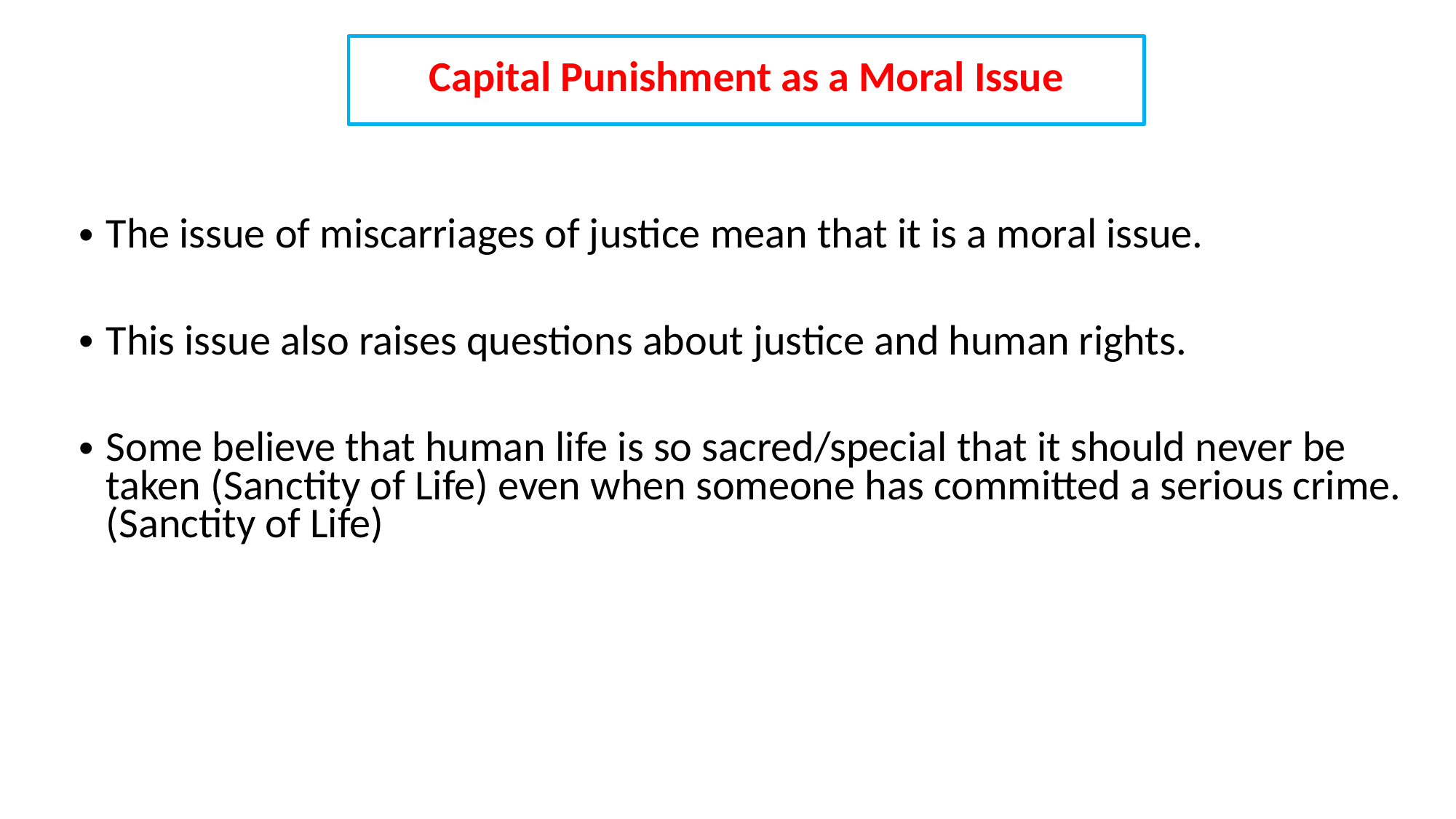

# Capital Punishment as a Moral Issue

The issue of miscarriages of justice mean that it is a moral issue.

This issue also raises questions about justice and human rights.

Some believe that human life is so sacred/special that it should never be taken (Sanctity of Life) even when someone has committed a serious crime. (Sanctity of Life)